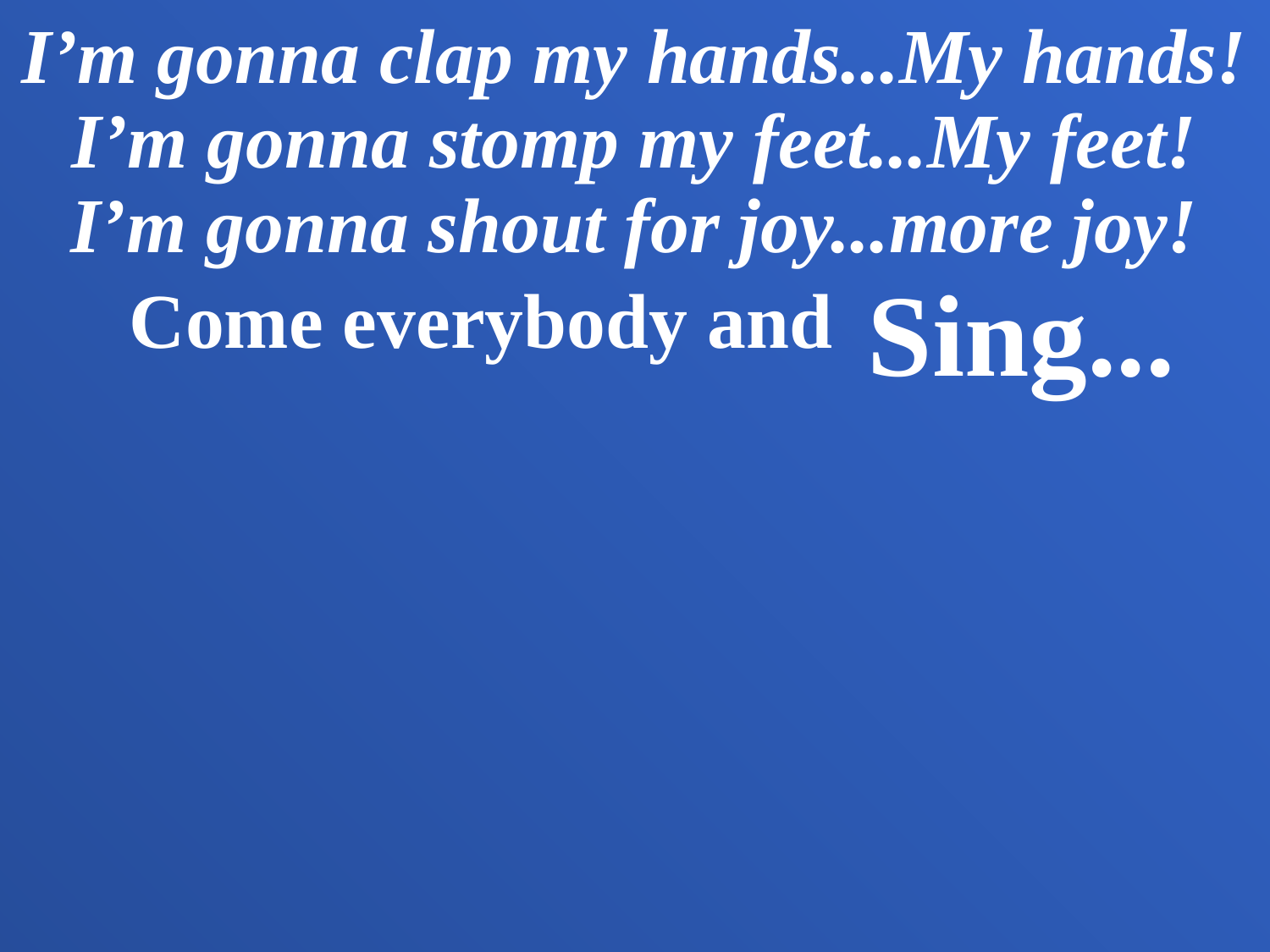

I’m gonna clap my hands...My hands!
I’m gonna stomp my feet...My feet!
I’m gonna shout for joy...more joy!
Sing...
Come everybody and